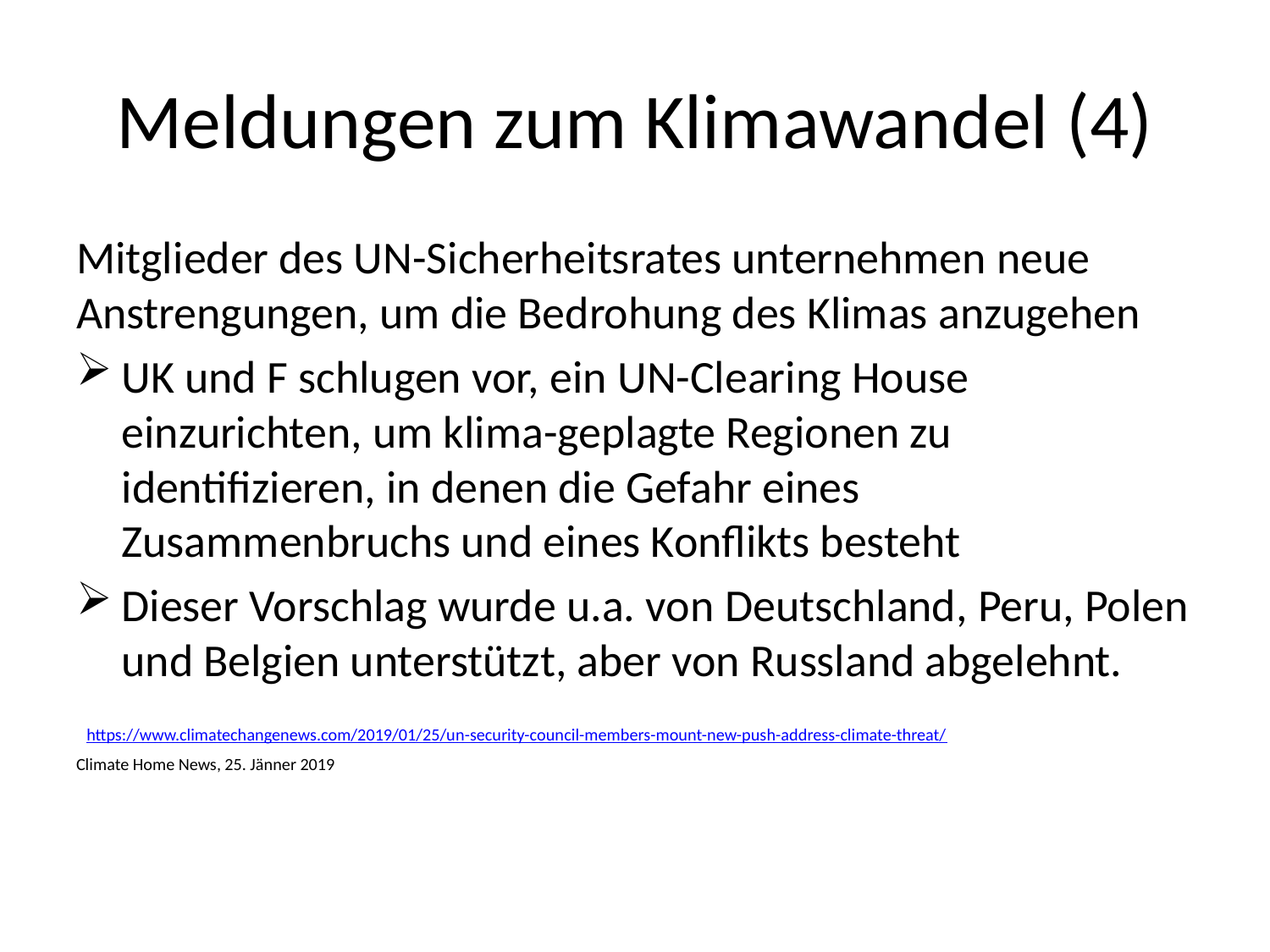

# Meldungen zum Klimawandel (4)
Mitglieder des UN-Sicherheitsrates unternehmen neue Anstrengungen, um die Bedrohung des Klimas anzugehen
UK und F schlugen vor, ein UN-Clearing House einzurichten, um klima-geplagte Regionen zu identifizieren, in denen die Gefahr eines Zusammenbruchs und eines Konflikts besteht
Dieser Vorschlag wurde u.a. von Deutschland, Peru, Polen und Belgien unterstützt, aber von Russland abgelehnt.
 https://www.climatechangenews.com/2019/01/25/un-security-council-members-mount-new-push-address-climate-threat/
Climate Home News, 25. Jänner 2019